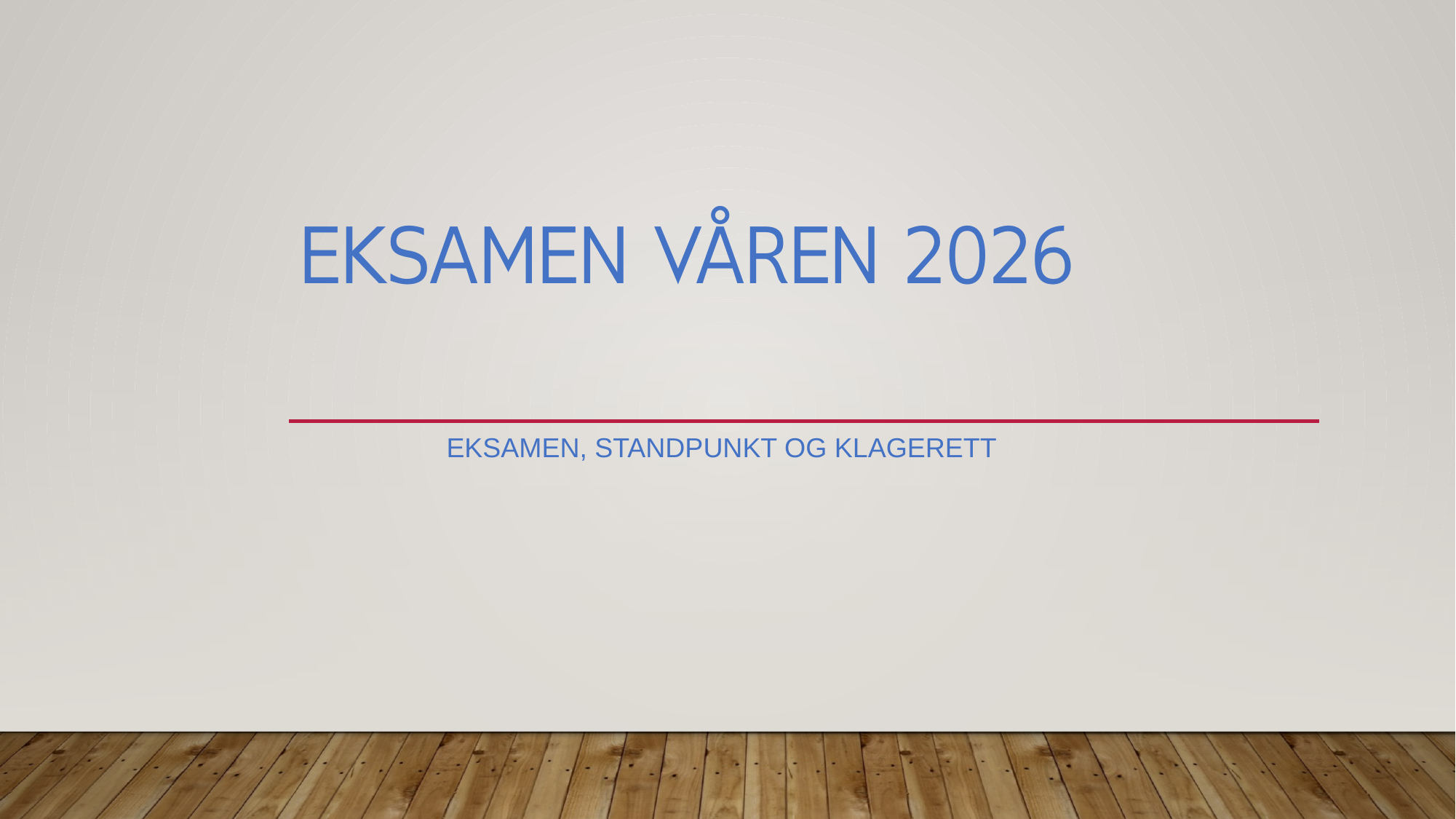

# Eksamen våren 2026
Eksamen, Standpunkt og klagerett